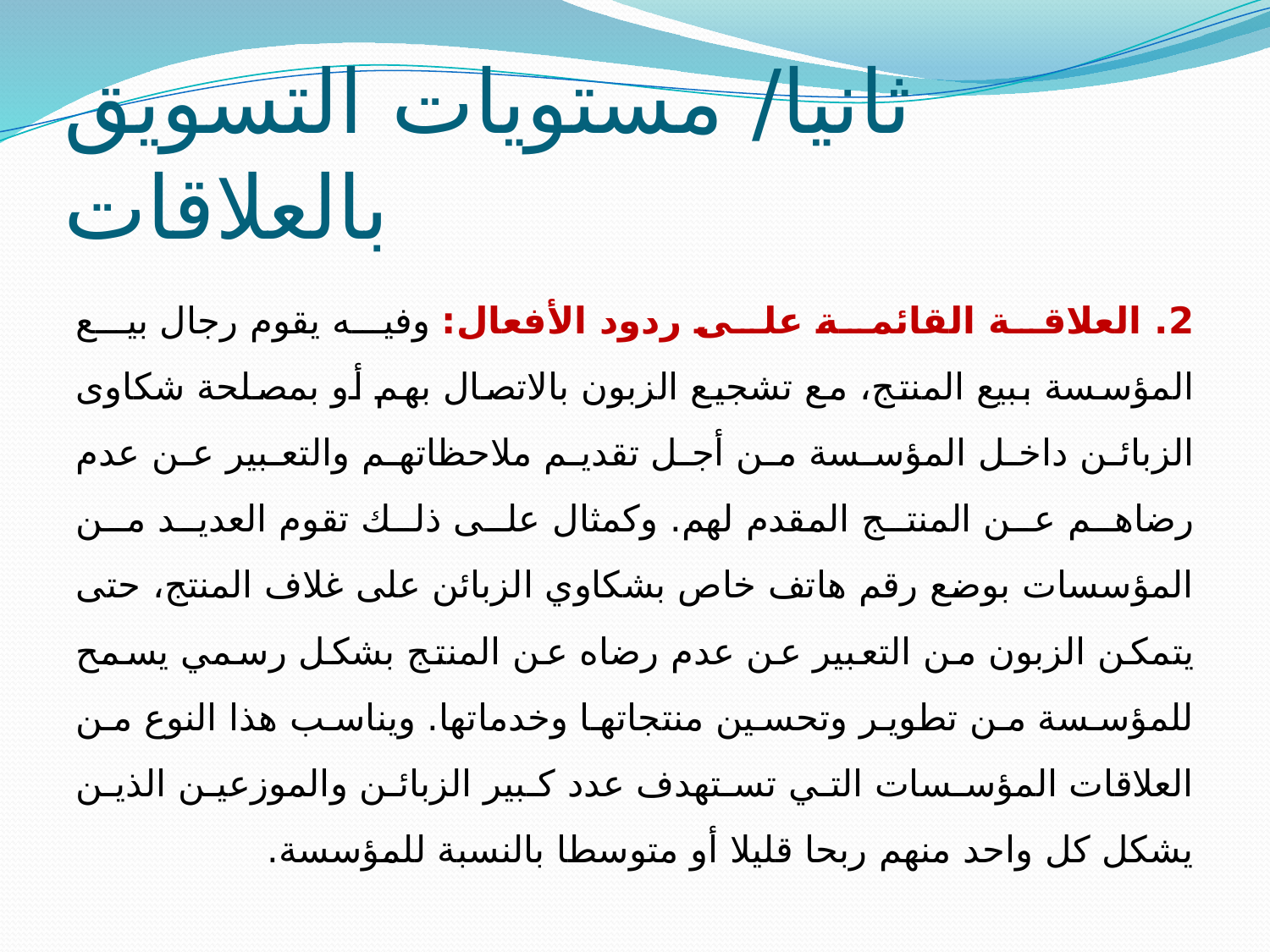

# ثانيا/ مستويات التسويق بالعلاقات
2. العلاقة القائمة على ردود الأفعال: وفيه يقوم رجال بيع المؤسسة ببيع المنتج، مع تشجيع الزبون بالاتصال بهم أو بمصلحة شكاوى الزبائن داخل المؤسسة من أجل تقديم ملاحظاتهم والتعبير عن عدم رضاهم عن المنتج المقدم لهم. وكمثال على ذلك تقوم العديد من المؤسسات بوضع رقم هاتف خاص بشكاوي الزبائن على غلاف المنتج، حتى يتمكن الزبون من التعبير عن عدم رضاه عن المنتج بشكل رسمي يسمح للمؤسسة من تطوير وتحسين منتجاتها وخدماتها. ويناسب هذا النوع من العلاقات المؤسسات التي تستهدف عدد كبير الزبائن والموزعين الذين يشكل كل واحد منهم ربحا قليلا أو متوسطا بالنسبة للمؤسسة.